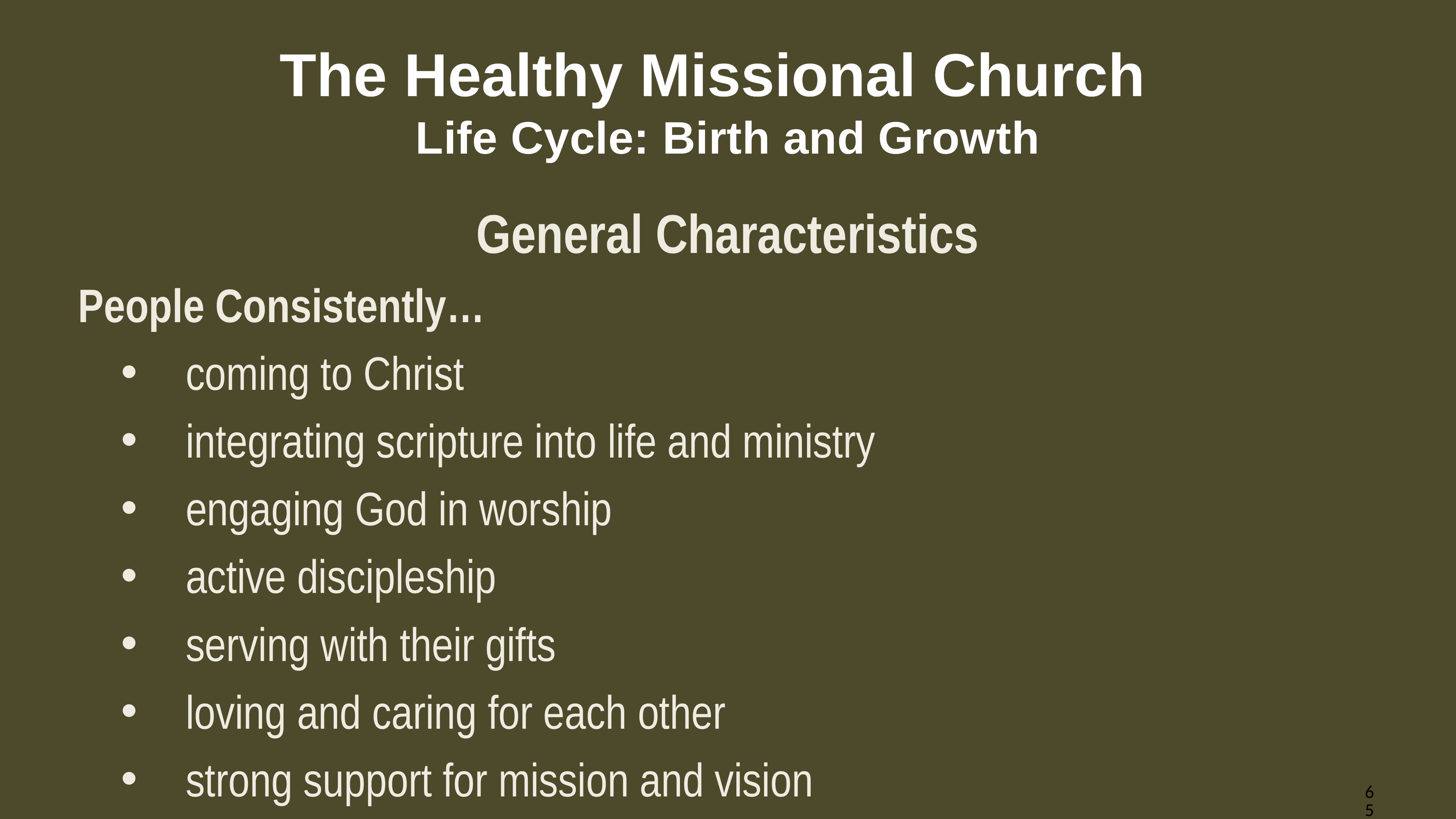

# The Healthy Missional Church   Life Cycle: Birth and Growth
General Characteristics
People Consistently…
coming to Christ
integrating scripture into life and ministry
engaging God in worship
active discipleship
serving with their gifts
loving and caring for each other
strong support for mission and vision

65